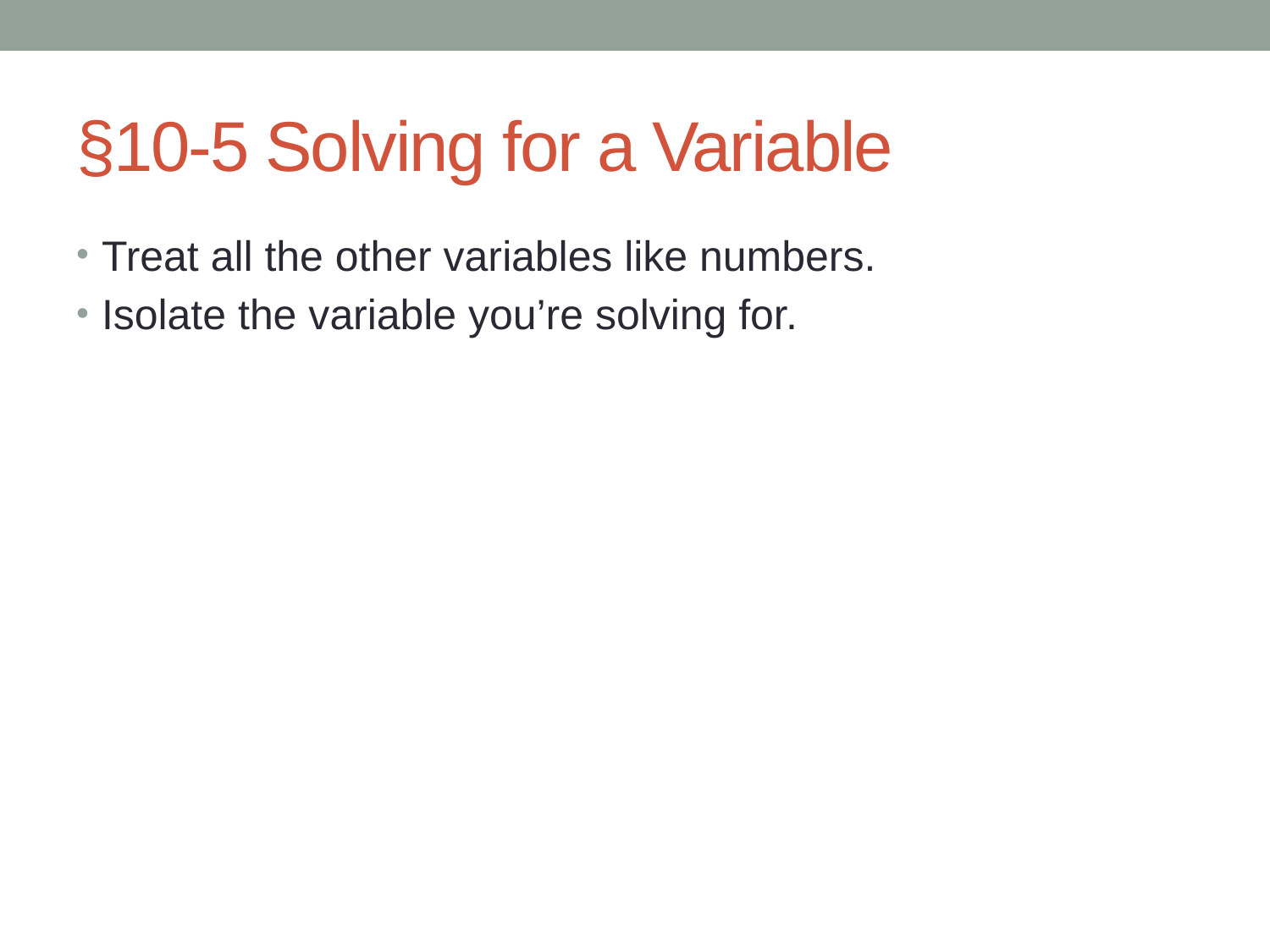

# §10-5 Solving for a Variable
Treat all the other variables like numbers.
Isolate the variable you’re solving for.